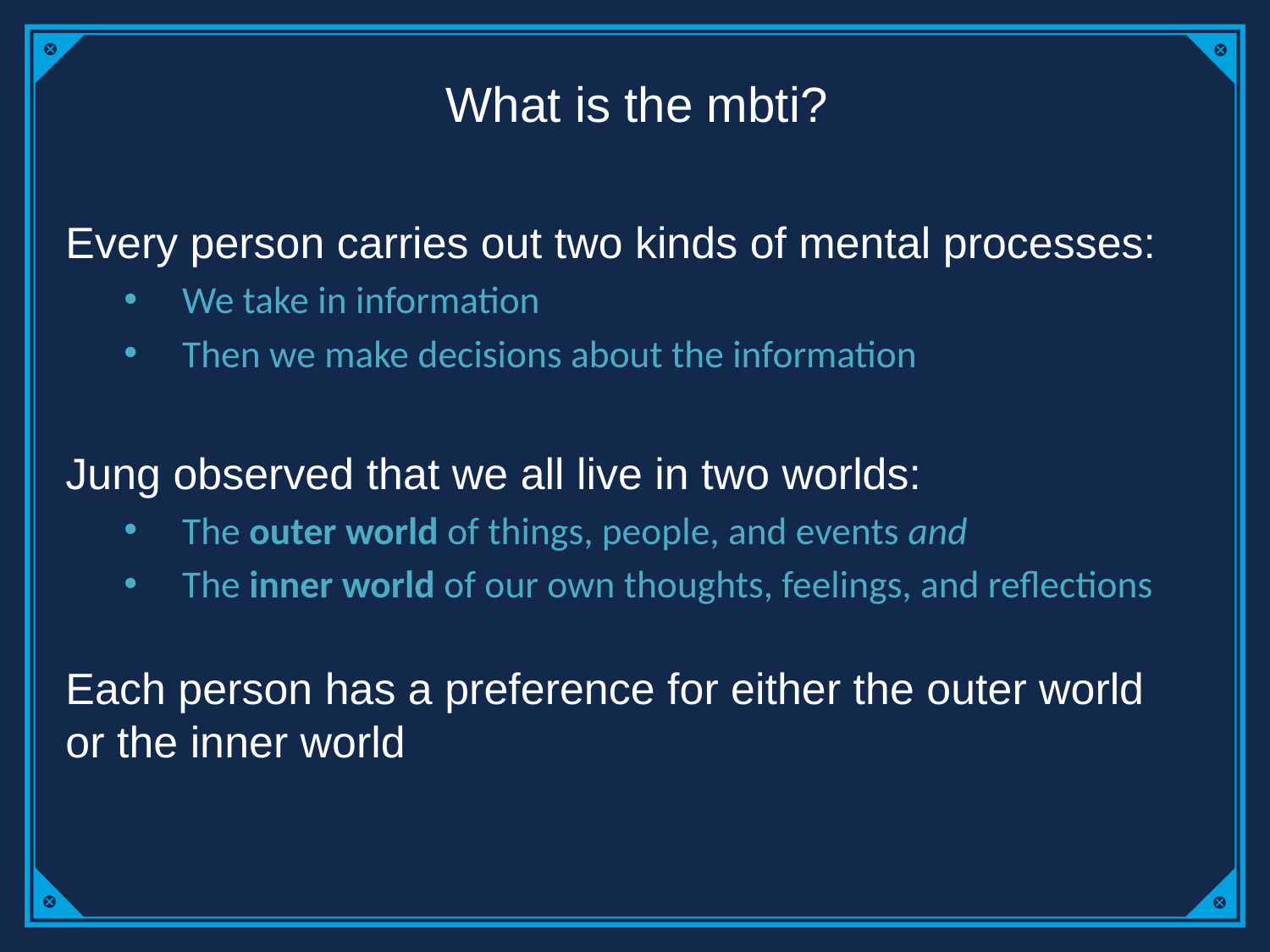

# What is the mbti?
Every person carries out two kinds of mental processes:
We take in information
Then we make decisions about the information

Jung observed that we all live in two worlds:
The outer world of things, people, and events and
The inner world of our own thoughts, feelings, and reflections

Each person has a preference for either the outer world or the inner world